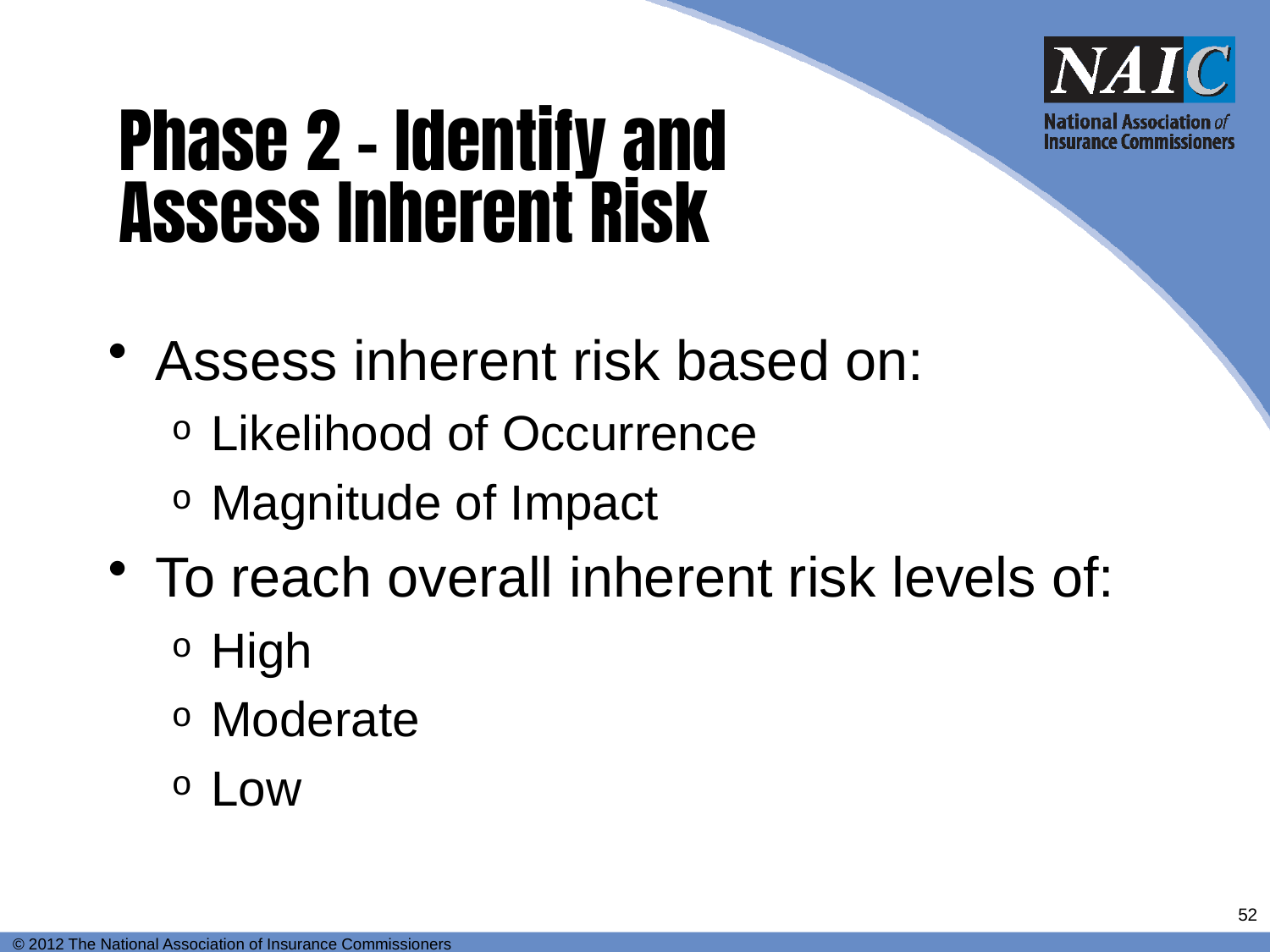

# Phase 2 – Identify and Assess Inherent Risk
Assess inherent risk based on:
Likelihood of Occurrence
Magnitude of Impact
To reach overall inherent risk levels of:
High
Moderate
Low
52